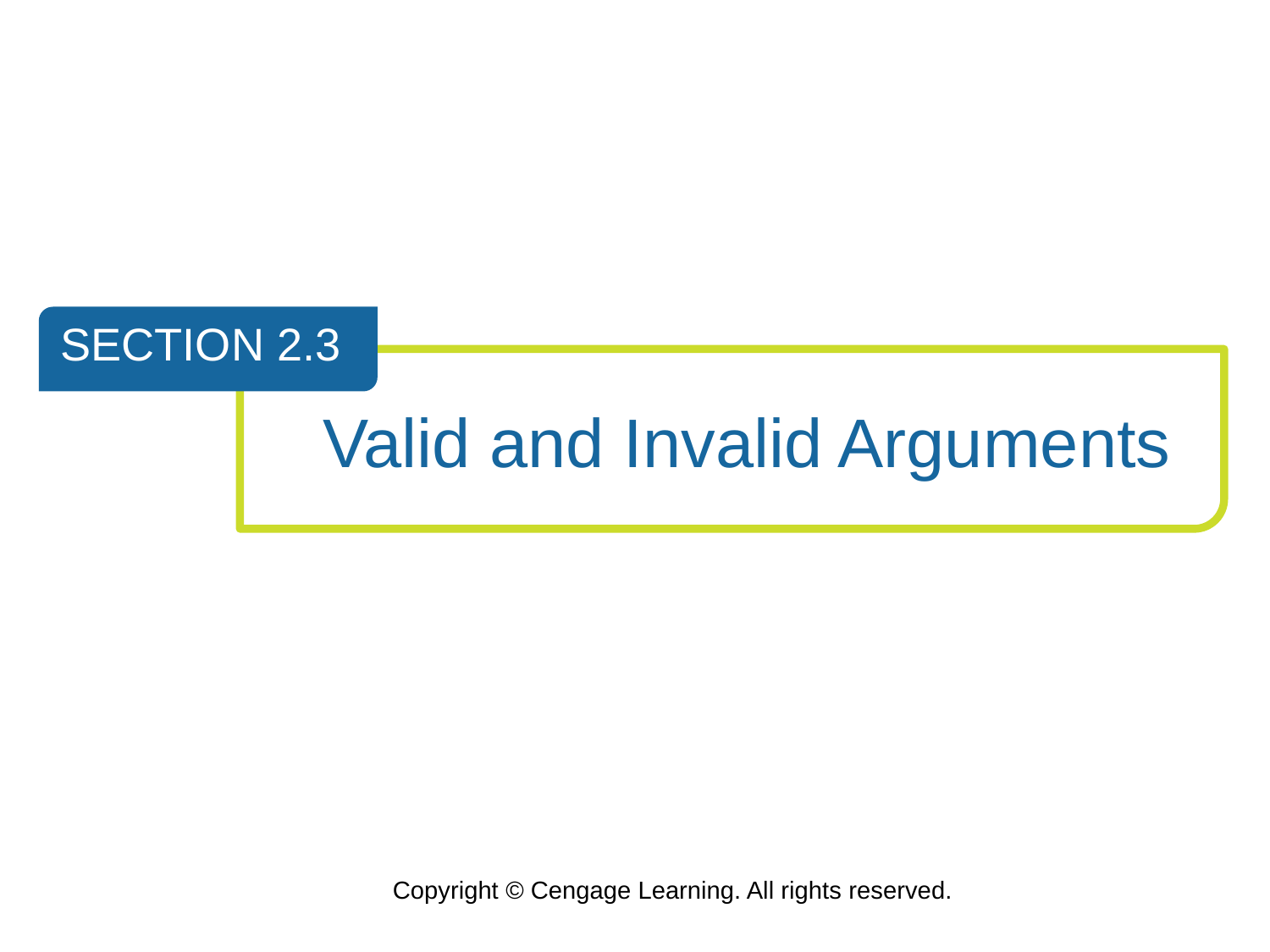

SECTION 2.3
Valid and Invalid Arguments
Copyright © Cengage Learning. All rights reserved.